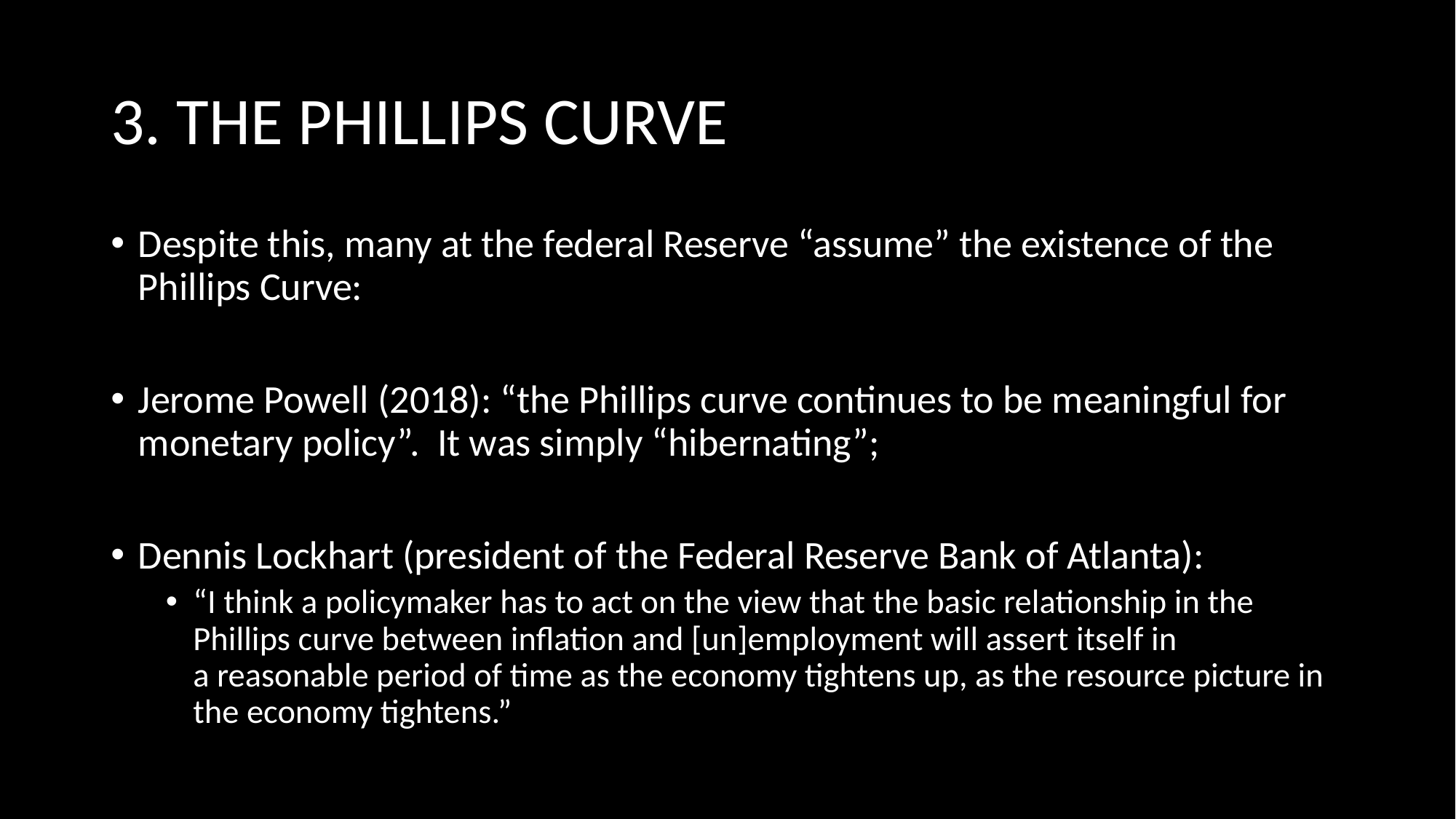

# 3. THE PHILLIPS CURVE
Despite this, many at the federal Reserve “assume” the existence of the Phillips Curve:

Jerome Powell (2018): “the Phillips curve continues to be meaningful for monetary policy”.  It was simply “hibernating”;

Dennis Lockhart (president of the Federal Reserve Bank of Atlanta):
“I think a policymaker has to act on the view that the basic relationship in the Phillips curve between inflation and [un]employment will assert itself in a reasonable period of time as the economy tightens up, as the resource picture in the economy tightens.”